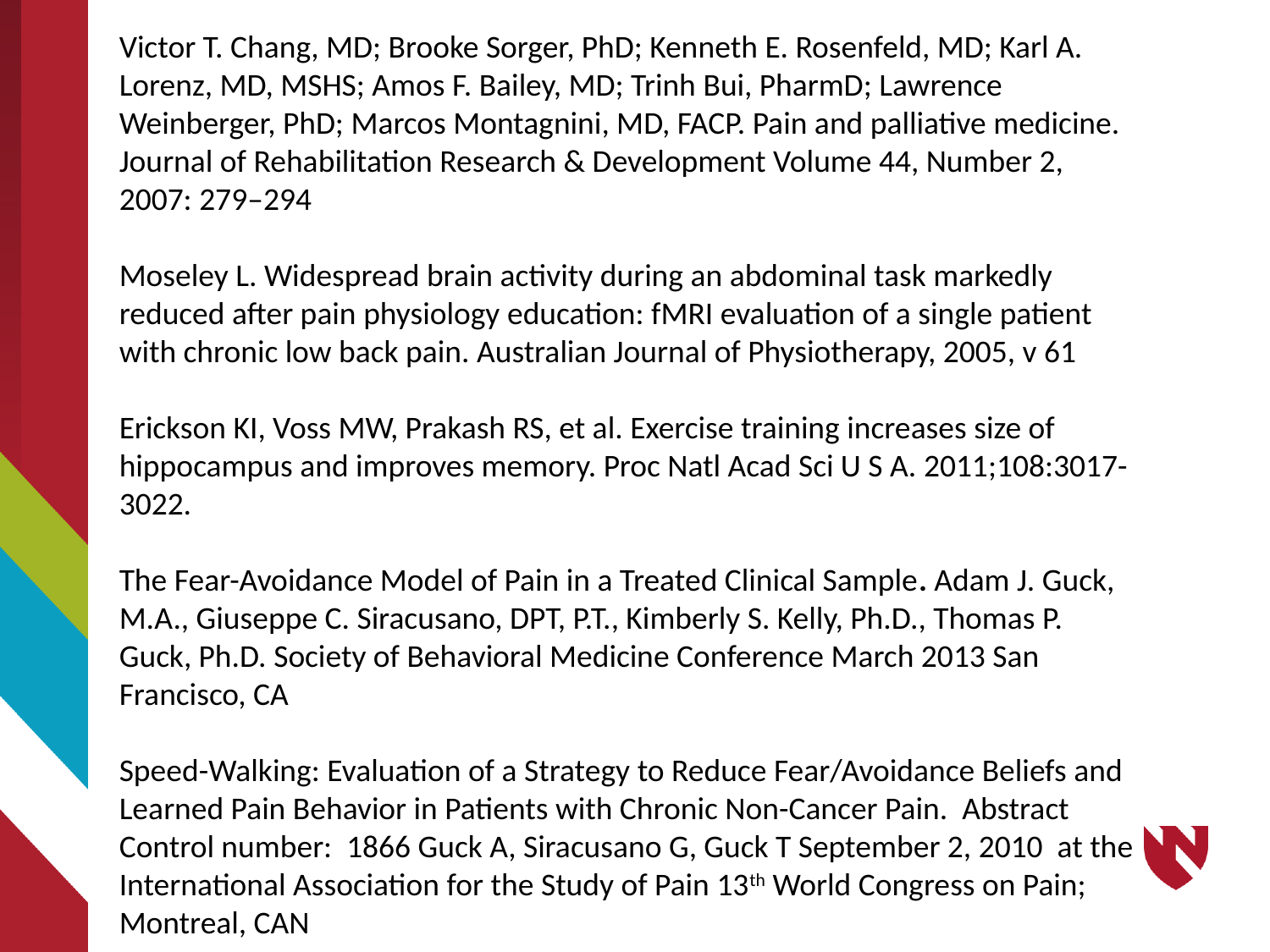

Victor T. Chang, MD; Brooke Sorger, PhD; Kenneth E. Rosenfeld, MD; Karl A. Lorenz, MD, MSHS; Amos F. Bailey, MD; Trinh Bui, PharmD; Lawrence Weinberger, PhD; Marcos Montagnini, MD, FACP. Pain and palliative medicine.   Journal of Rehabilitation Research & Development Volume 44, Number 2, 2007: 279–294

Moseley L. Widespread brain activity during an abdominal task markedly reduced after pain physiology education: fMRI evaluation of a single patient with chronic low back pain. Australian Journal of Physiotherapy, 2005, v 61

Erickson KI, Voss MW, Prakash RS, et al. Exercise training increases size of hippocampus and improves memory. Proc Natl Acad Sci U S A. 2011;108:3017-3022.

The Fear-Avoidance Model of Pain in a Treated Clinical Sample. Adam J. Guck, M.A., Giuseppe C. Siracusano, DPT, P.T., Kimberly S. Kelly, Ph.D., Thomas P. Guck, Ph.D. Society of Behavioral Medicine Conference March 2013 San Francisco, CA

Speed-Walking: Evaluation of a Strategy to Reduce Fear/Avoidance Beliefs and Learned Pain Behavior in Patients with Chronic Non-Cancer Pain.  Abstract Control number:  1866 Guck A, Siracusano G, Guck T September 2, 2010  at the International Association for the Study of Pain 13th World Congress on Pain; Montreal, CAN